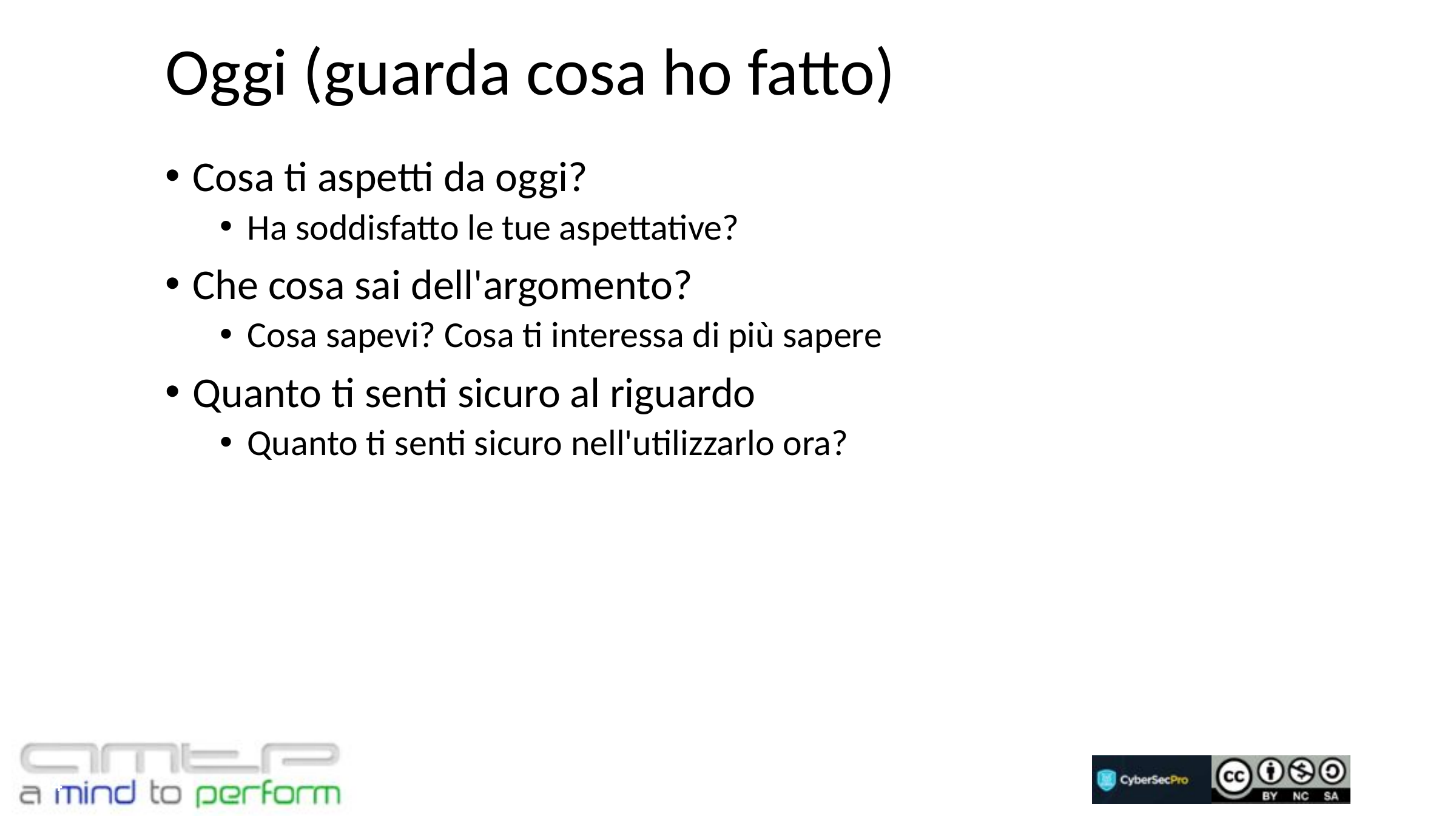

# Oggi (guarda cosa ho fatto)
Cosa ti aspetti da oggi?
Ha soddisfatto le tue aspettative?
Che cosa sai dell'argomento?
Cosa sapevi? Cosa ti interessa di più sapere
Quanto ti senti sicuro al riguardo
Quanto ti senti sicuro nell'utilizzarlo ora?